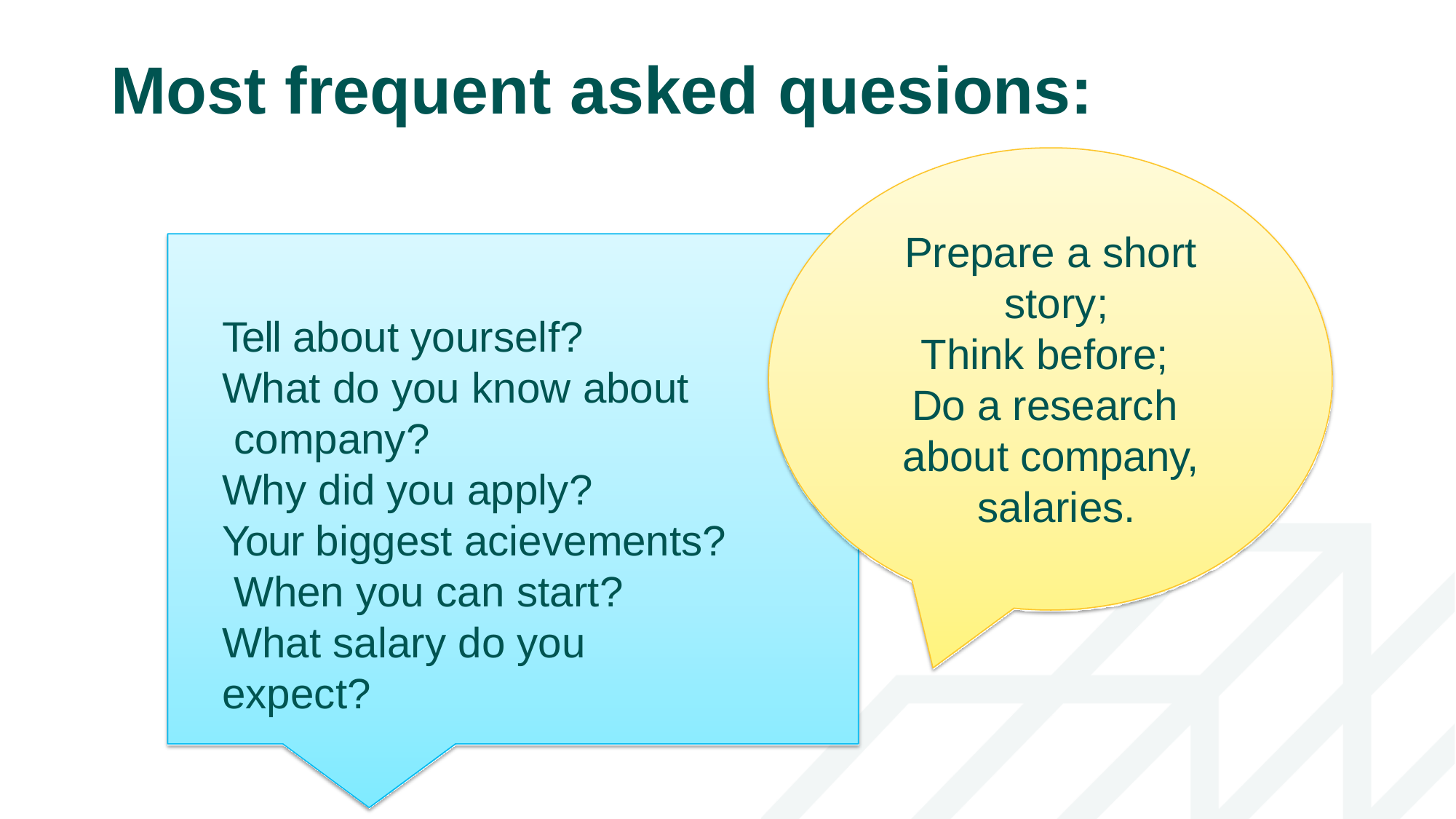

# Most frequent asked quesions:

Prepare a short  story;
Think before;  Do a research  about company,  salaries.

Tell about yourself?  What do you know about  company?
Why did you apply?
Your biggest acievements?  When you can start?
What salary do you expect?